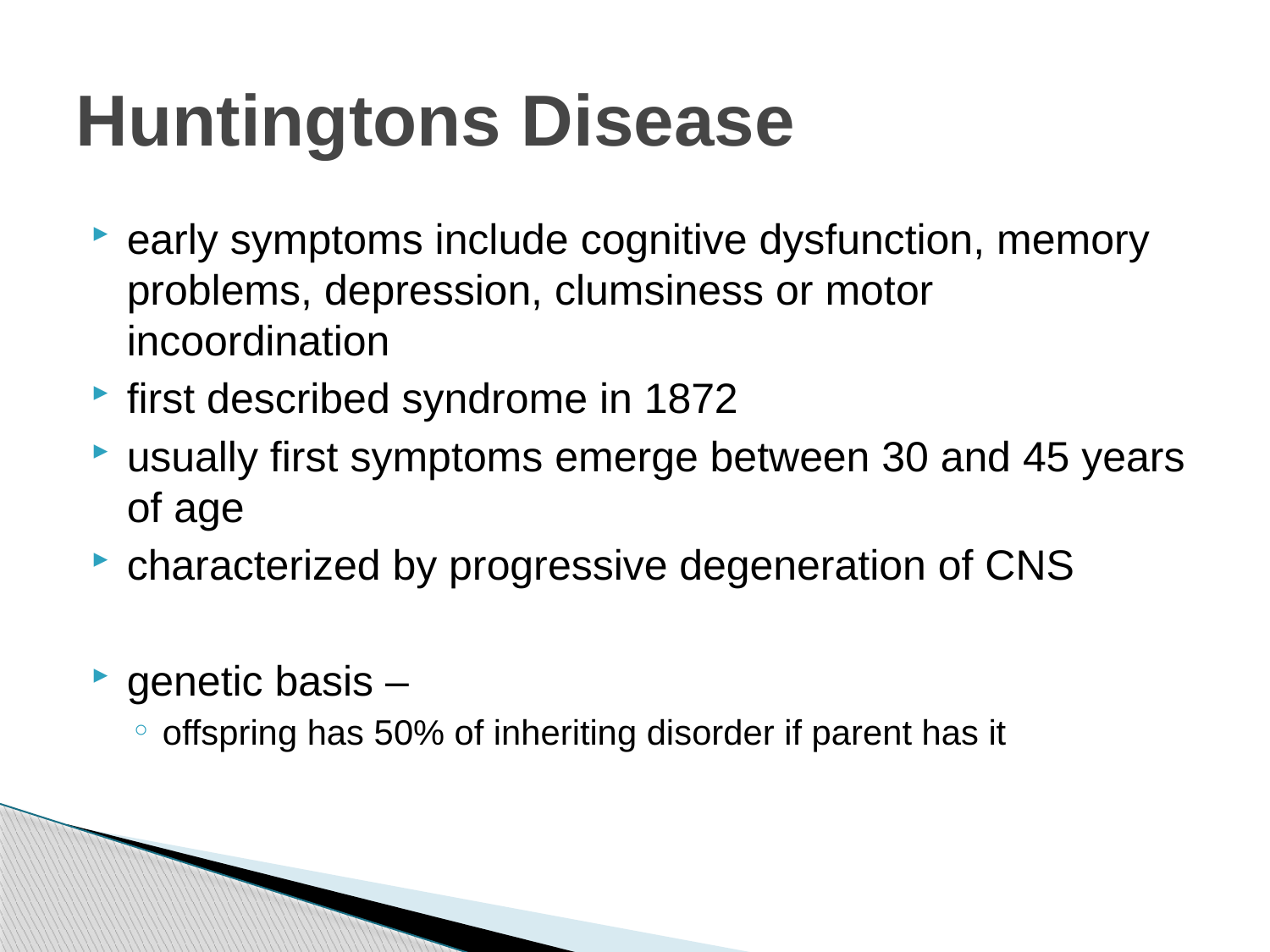

# Huntingtons Disease
early symptoms include cognitive dysfunction, memory problems, depression, clumsiness or motor incoordination
first described syndrome in 1872
usually first symptoms emerge between 30 and 45 years of age
characterized by progressive degeneration of CNS

genetic basis –
offspring has 50% of inheriting disorder if parent has it